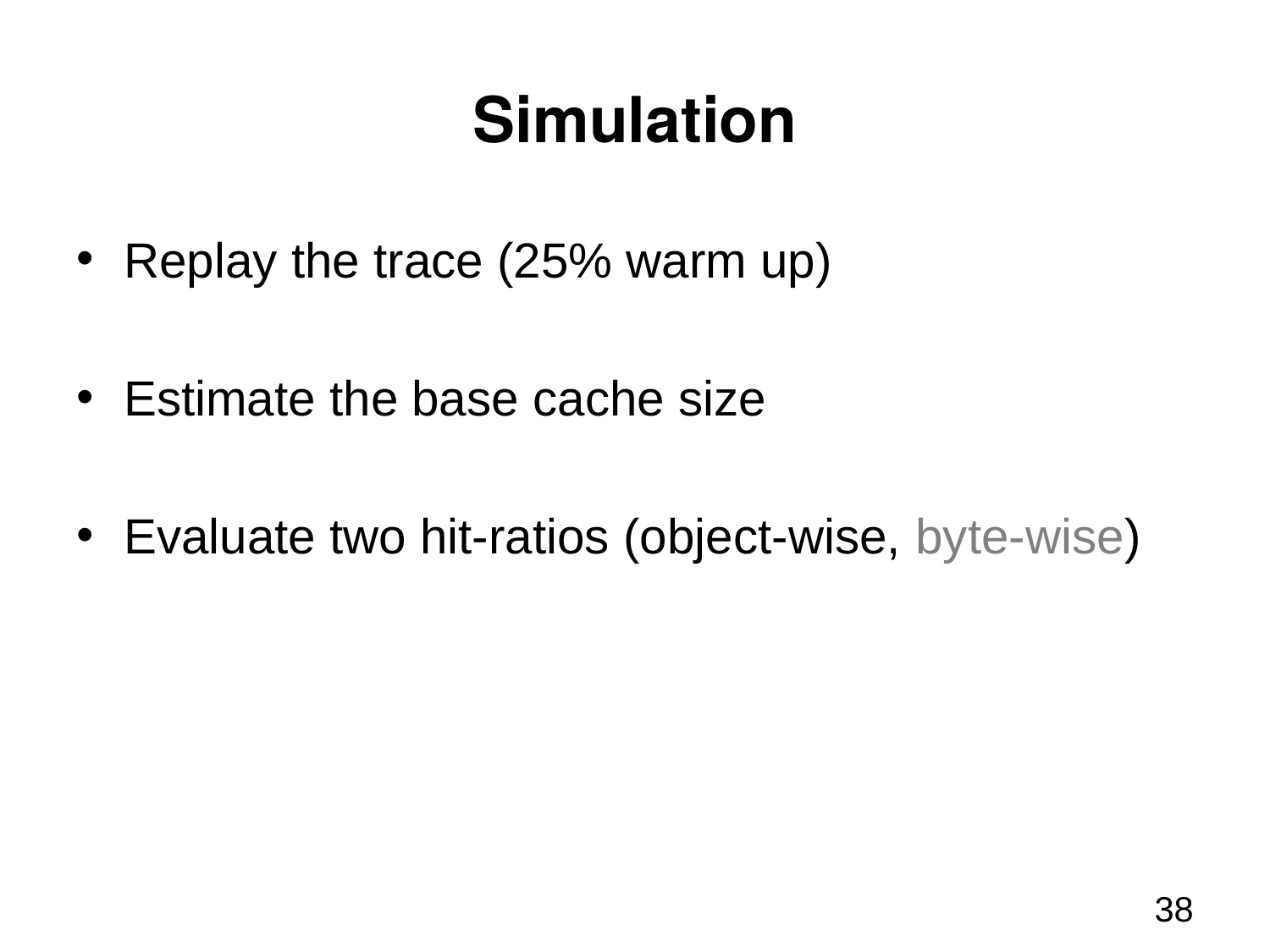

# Simulation
Replay the trace (25% warm up)

Estimate the base cache size

Evaluate two hit-ratios (object-wise, byte-wise)
38